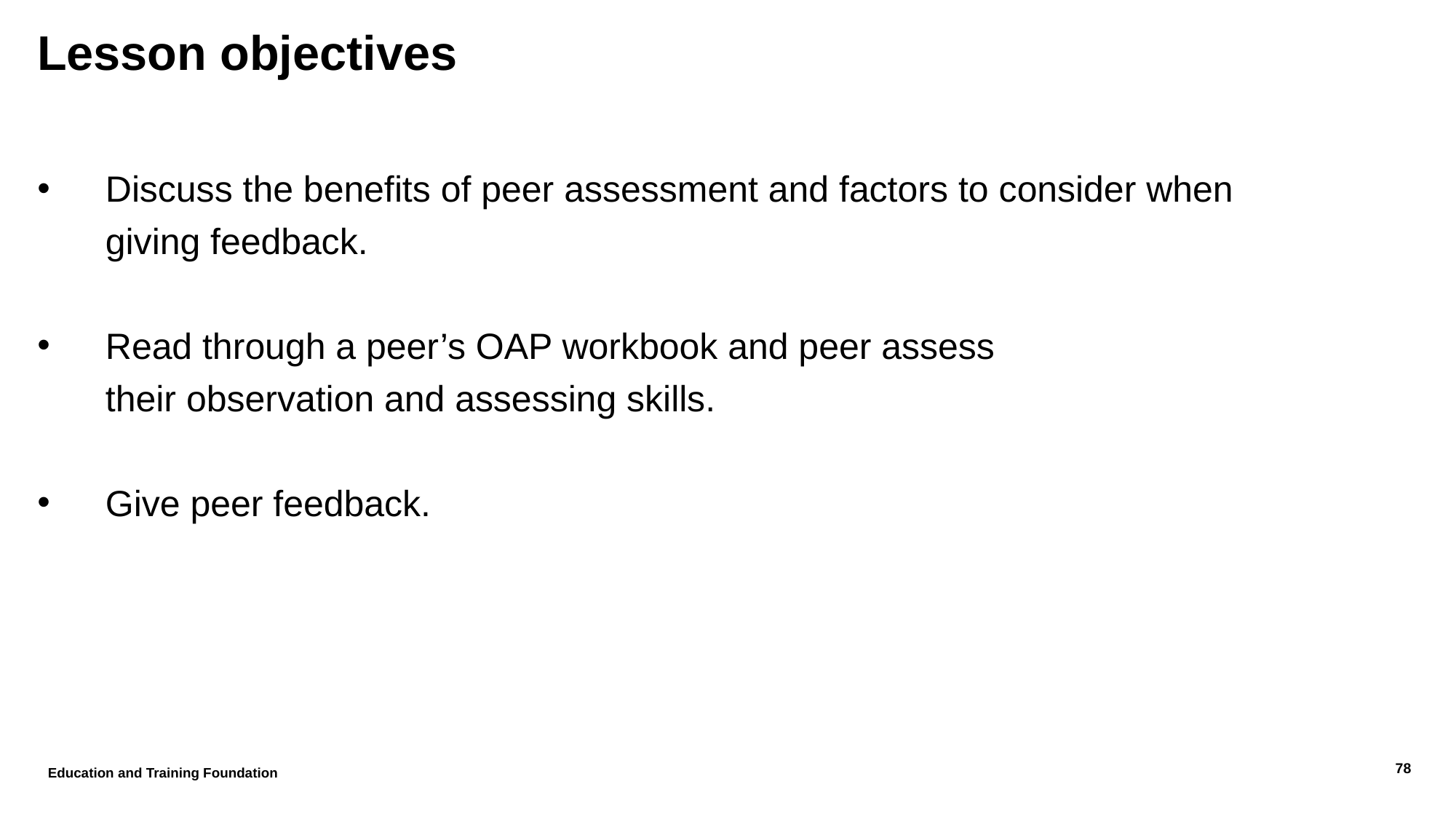

# Lesson objectives
Discuss the benefits of peer assessment and factors to consider when giving feedback.

Read through a peer’s OAP workbook and peer assess their observation and assessing skills.

Give peer feedback.
Education and Training Foundation
78